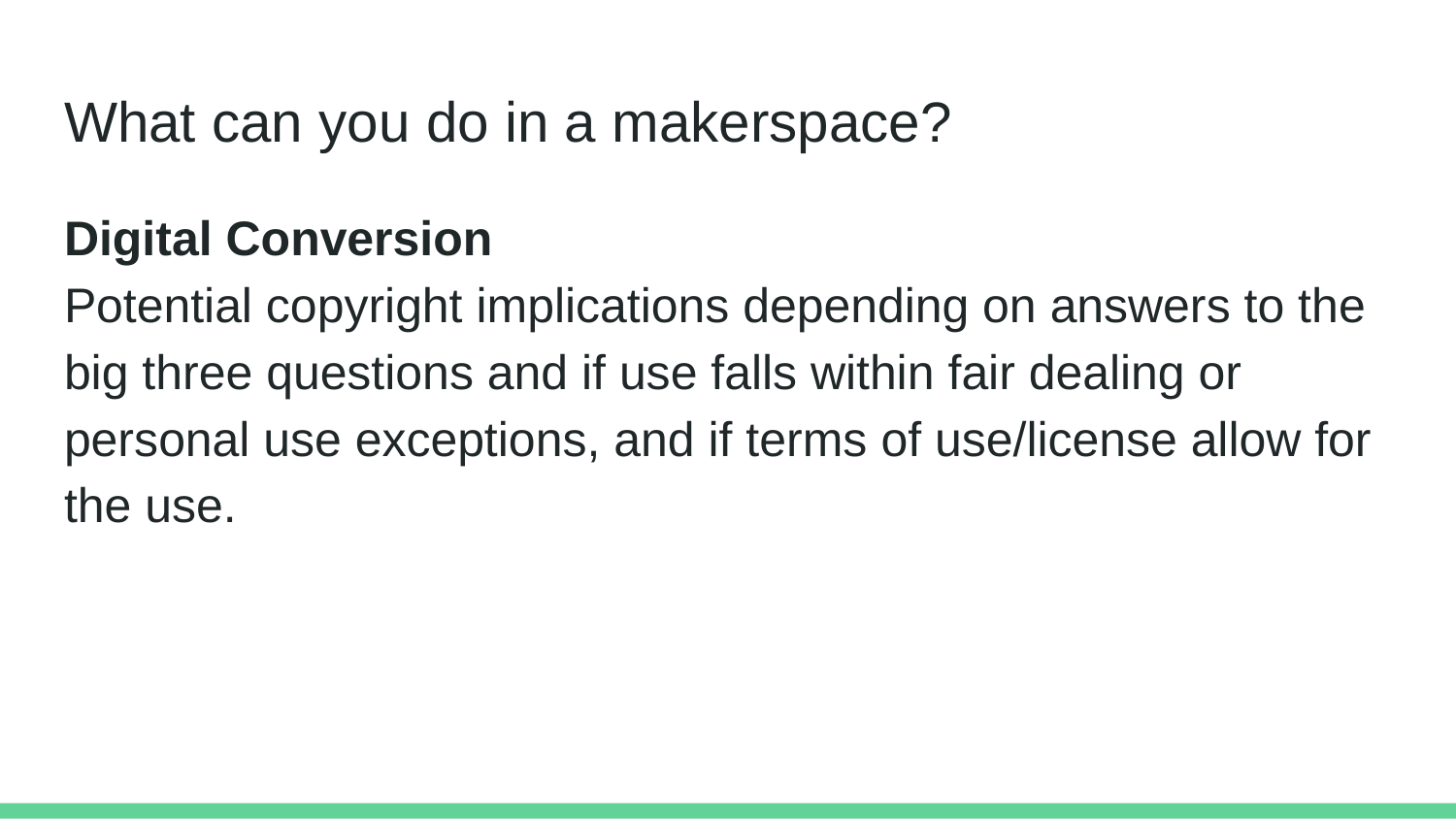

# What can you do in a makerspace?
Digital Conversion
Potential copyright implications depending on answers to the big three questions and if use falls within fair dealing or personal use exceptions, and if terms of use/license allow for the use.